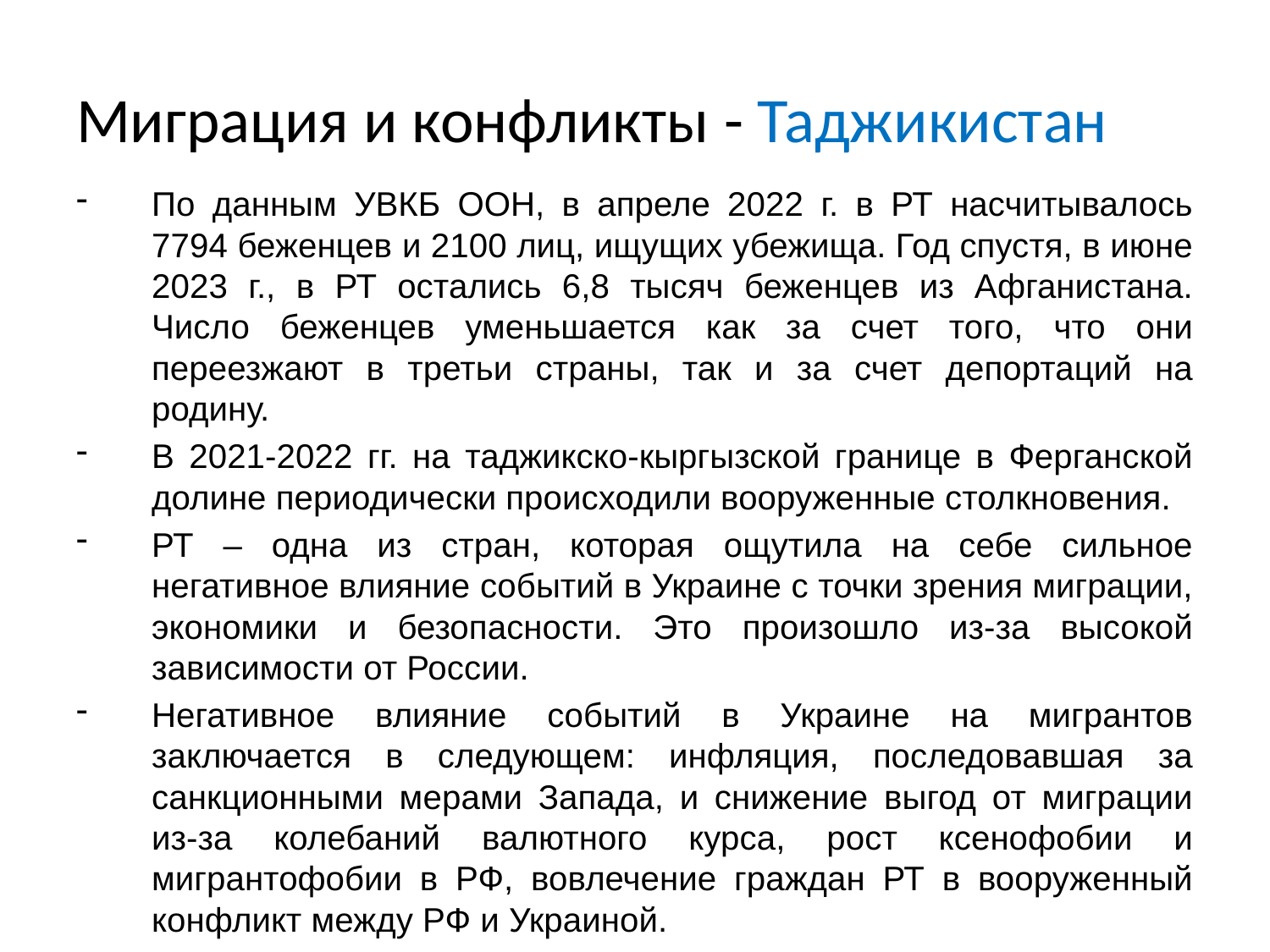

# Миграция и конфликты - Таджикистан
По данным УВКБ ООН, в апреле 2022 г. в РТ насчитывалось 7794 беженцев и 2100 лиц, ищущих убежища. Год спустя, в июне 2023 г., в РТ остались 6,8 тысяч беженцев из Афганистана. Число беженцев уменьшается как за счет того, что они переезжают в третьи страны, так и за счет депортаций на родину.
В 2021-2022 гг. на таджикско-кыргызской границе в Ферганской долине периодически происходили вооруженные столкновения.
РТ – одна из стран, которая ощутила на себе сильное негативное влияние событий в Украине с точки зрения миграции, экономики и безопасности. Это произошло из-за высокой зависимости от России.
Негативное влияние событий в Украине на мигрантов заключается в следующем: инфляция, последовавшая за санкционными мерами Запада, и снижение выгод от миграции из-за колебаний валютного курса, рост ксенофобии и мигрантофобии в РФ, вовлечение граждан РТ в вооруженный конфликт между РФ и Украиной.